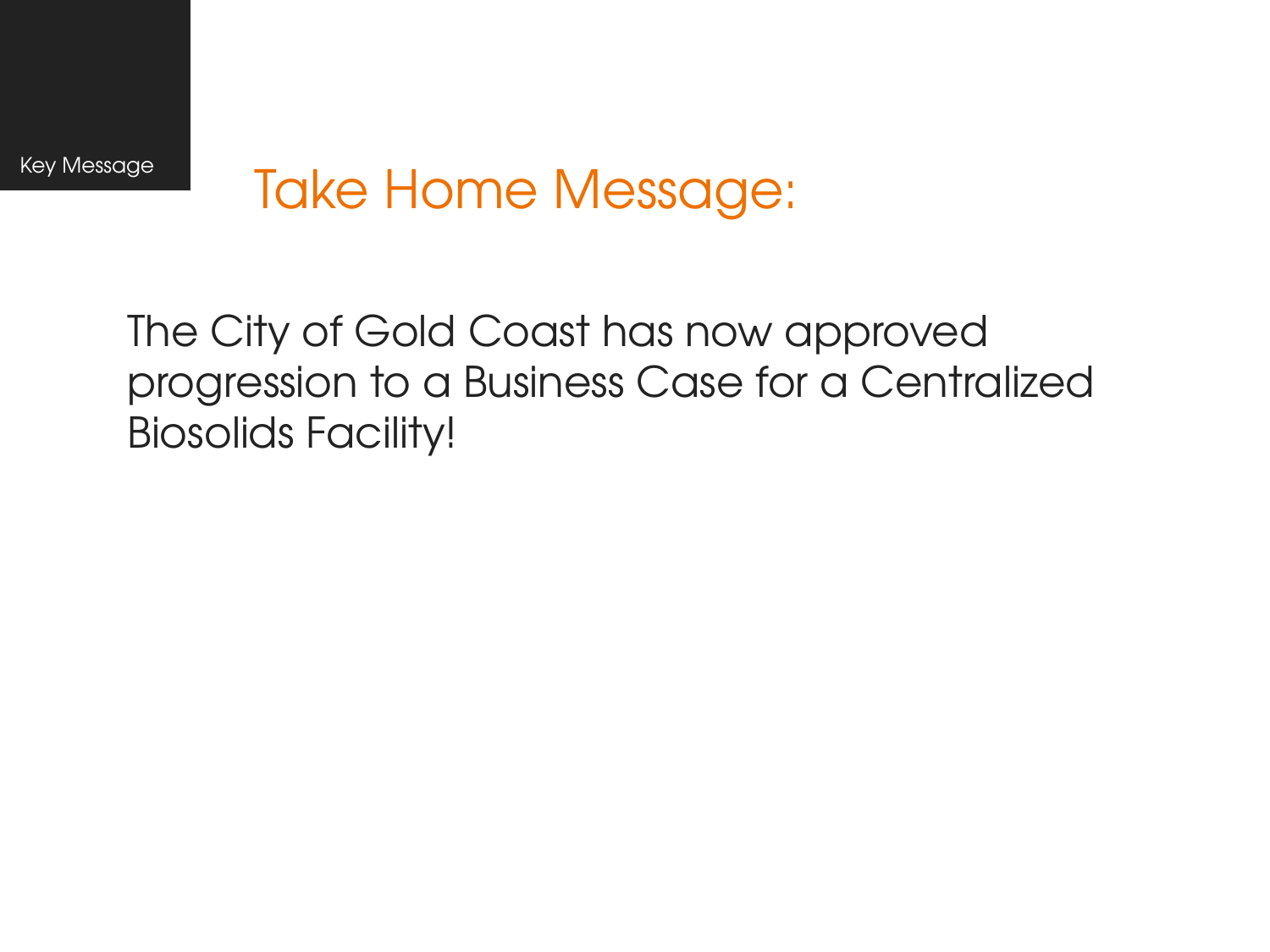

Key Message
# Take Home Message:
The City of Gold Coast has now approved progression to a Business Case for a Centralized Biosolids Facility!